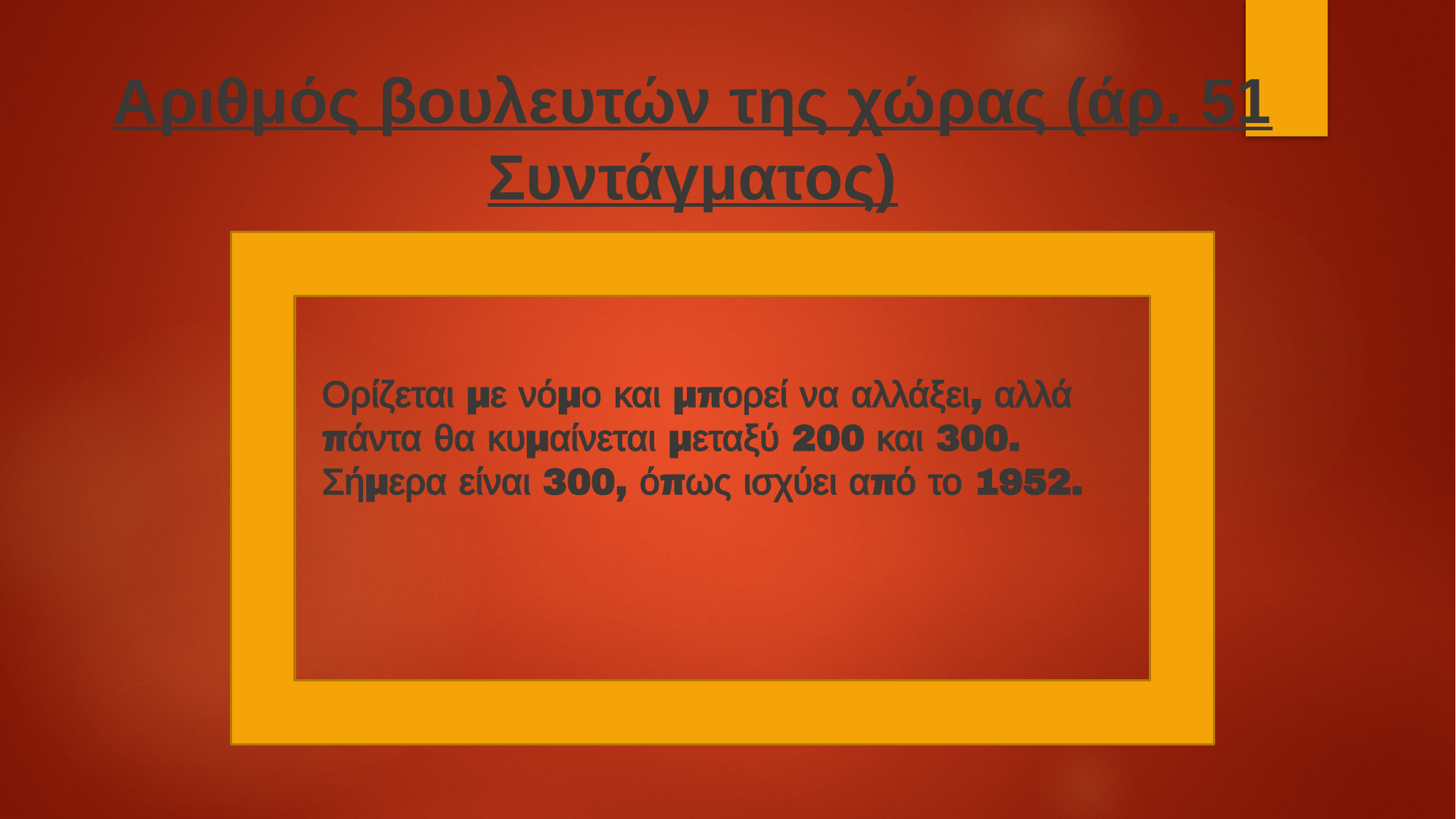

# Αριθμός βουλευτών της χώρας (άρ. 51 Συντάγματος)

Ορίζεται με νόμο και μπορεί να αλλάξει, αλλά πάντα θα κυμαίνεται μεταξύ 200 και 300. Σήμερα είναι 300, όπως ισχύει από το 1952.